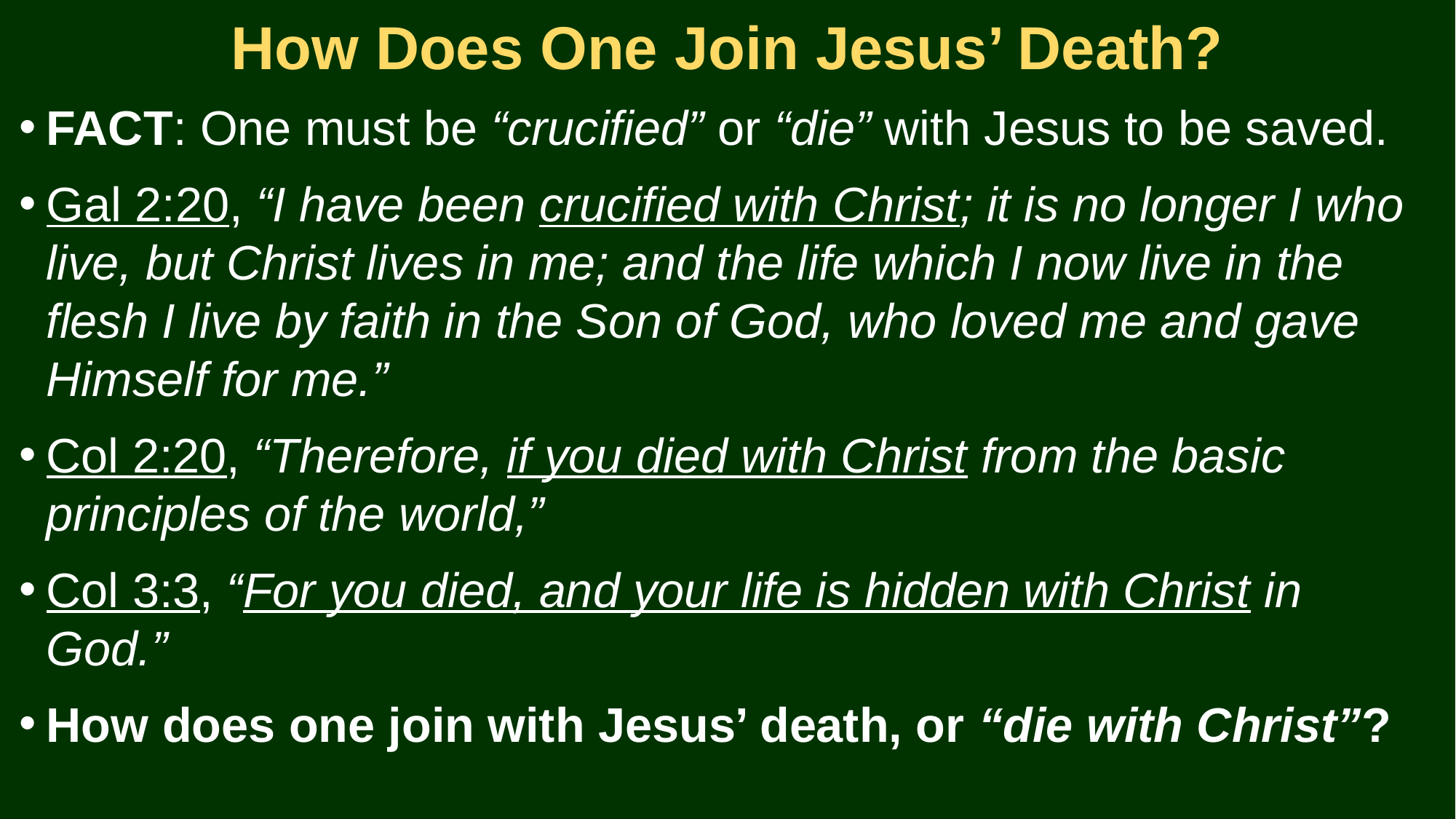

# How Does One Join Jesus’ Death?
FACT: One must be “crucified” or “die” with Jesus to be saved.
Gal 2:20, “I have been crucified with Christ; it is no longer I who live, but Christ lives in me; and the life which I now live in the flesh I live by faith in the Son of God, who loved me and gave Himself for me.”
Col 2:20, “Therefore, if you died with Christ from the basic principles of the world,”
Col 3:3, “For you died, and your life is hidden with Christ in God.”
How does one join with Jesus’ death, or “die with Christ”?